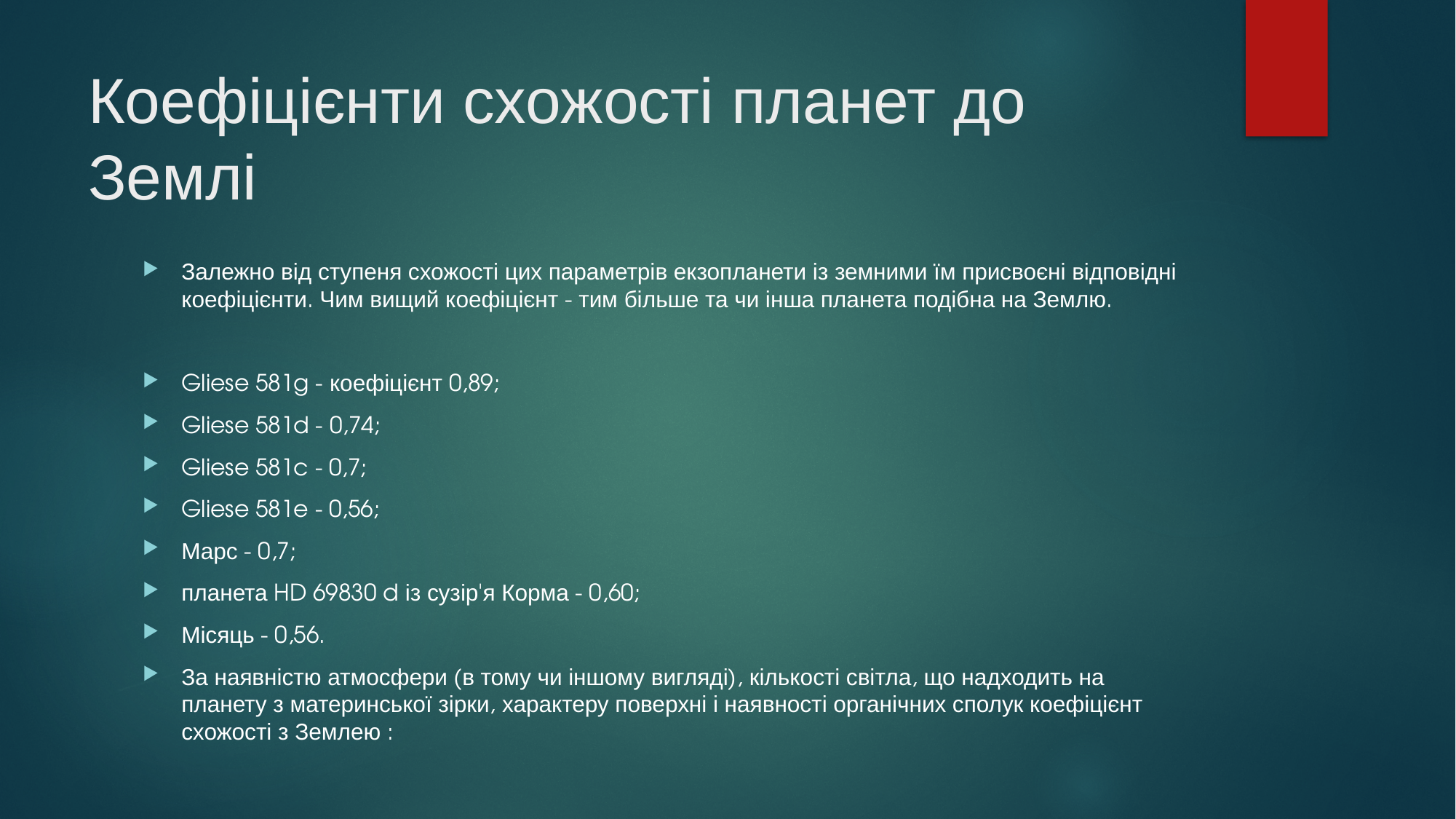

# Коефіцієнти схожості планет до Землі

Залежно від ступеня схожості цих параметрів екзопланети із земними їм присвоєні відповідні коефіцієнти. Чим вищий коефіцієнт - тим більше та чи інша планета подібна на Землю.

Gliese 581g - коефіцієнт 0,89;
Gliese 581d - 0,74;
Gliese 581c - 0,7;
Gliese 581e - 0,56;
Марс - 0,7;
планета HD 69830 d із сузір'я Корма - 0,60;
Місяць - 0,56.
За наявністю атмосфери (в тому чи іншому вигляді), кількості світла, що надходить на планету з материнської зірки, характеру поверхні і наявності органічних сполук коефіцієнт схожості з Землею :